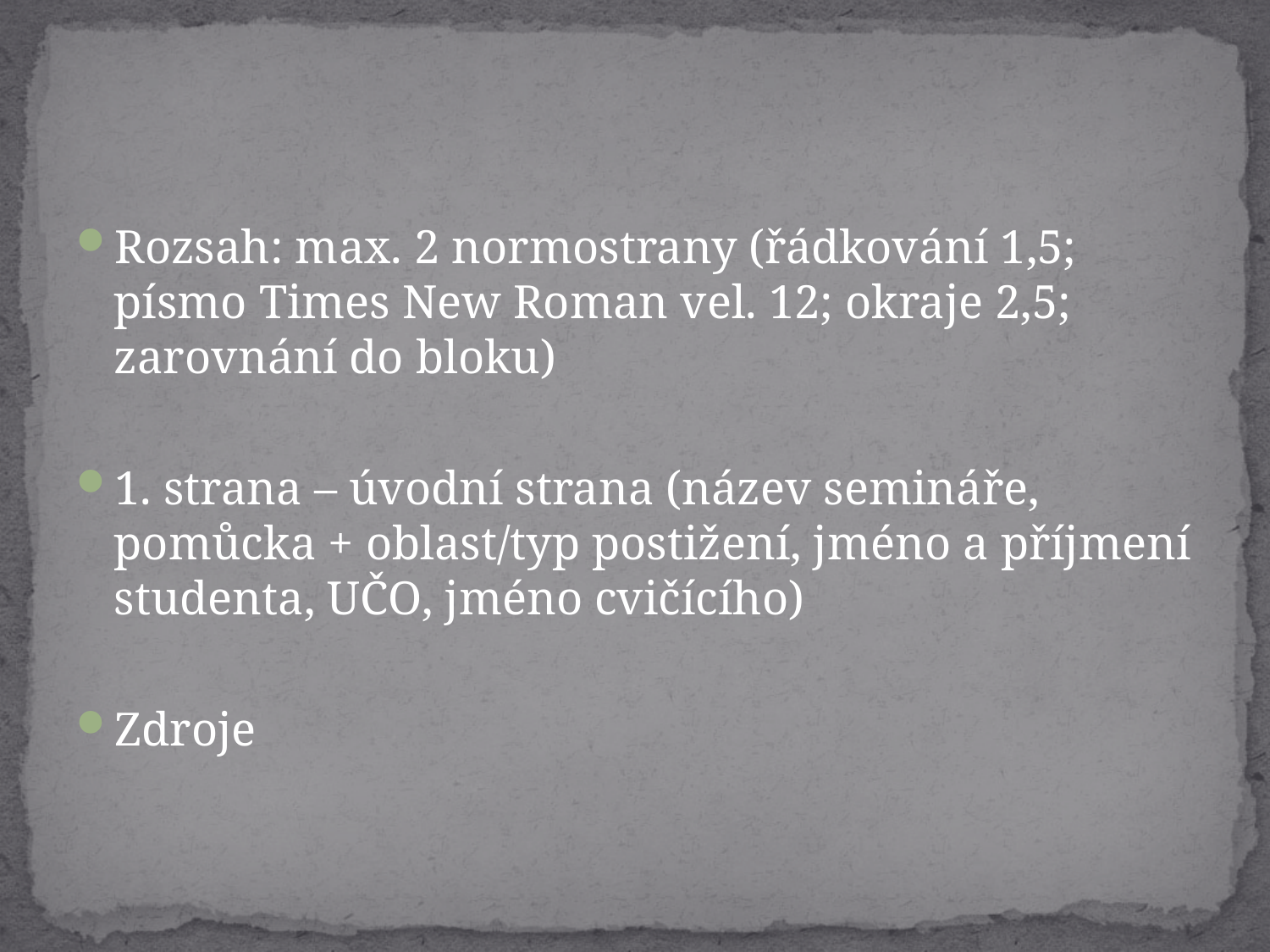

#
Rozsah: max. 2 normostrany (řádkování 1,5; písmo Times New Roman vel. 12; okraje 2,5; zarovnání do bloku)

1. strana – úvodní strana (název semináře, pomůcka + oblast/typ postižení, jméno a příjmení studenta, UČO, jméno cvičícího)

Zdroje